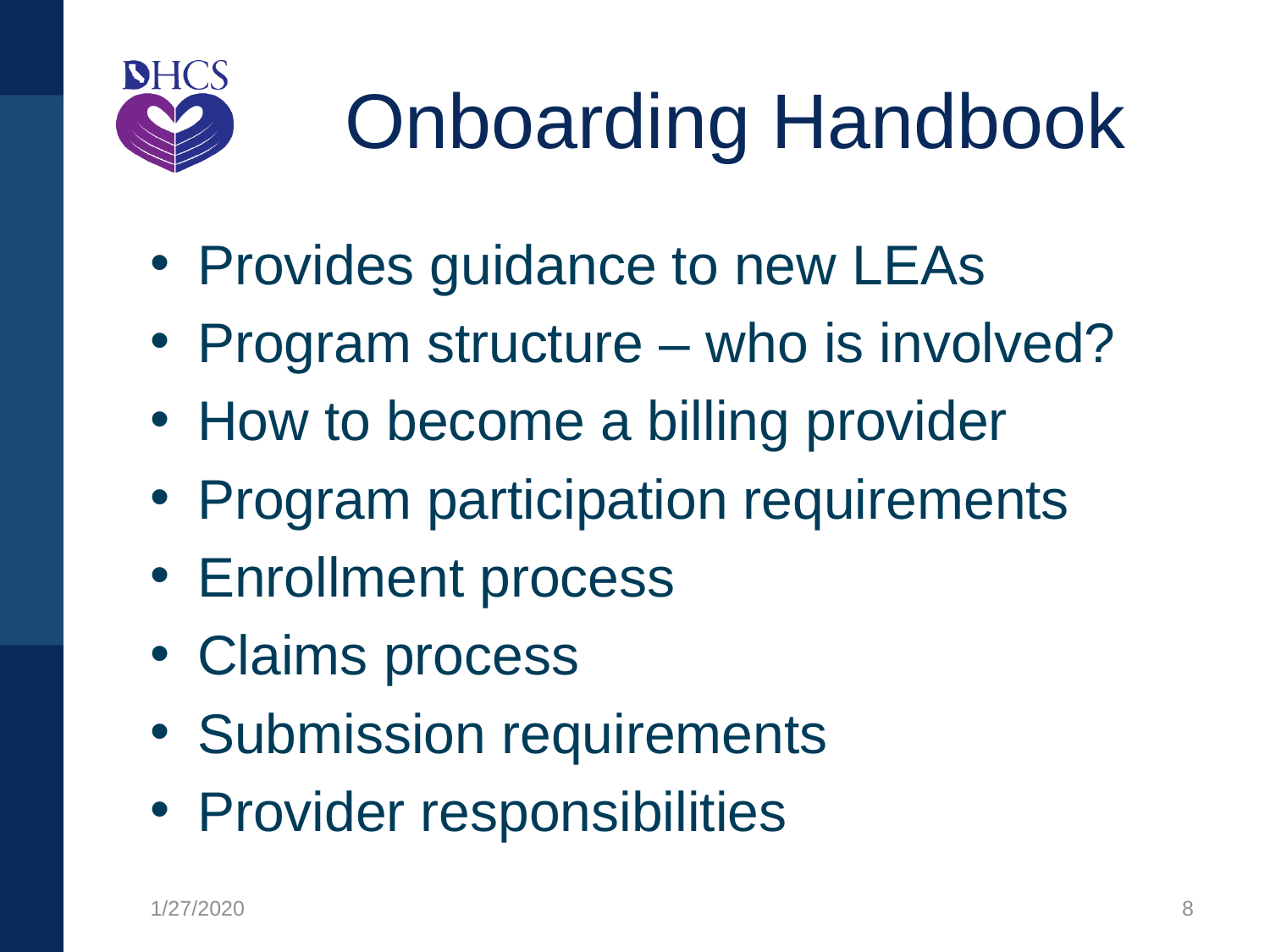

# Onboarding Handbook
Provides guidance to new LEAs
Program structure – who is involved?
How to become a billing provider
Program participation requirements
Enrollment process
Claims process
Submission requirements
Provider responsibilities

1/27/2020
8